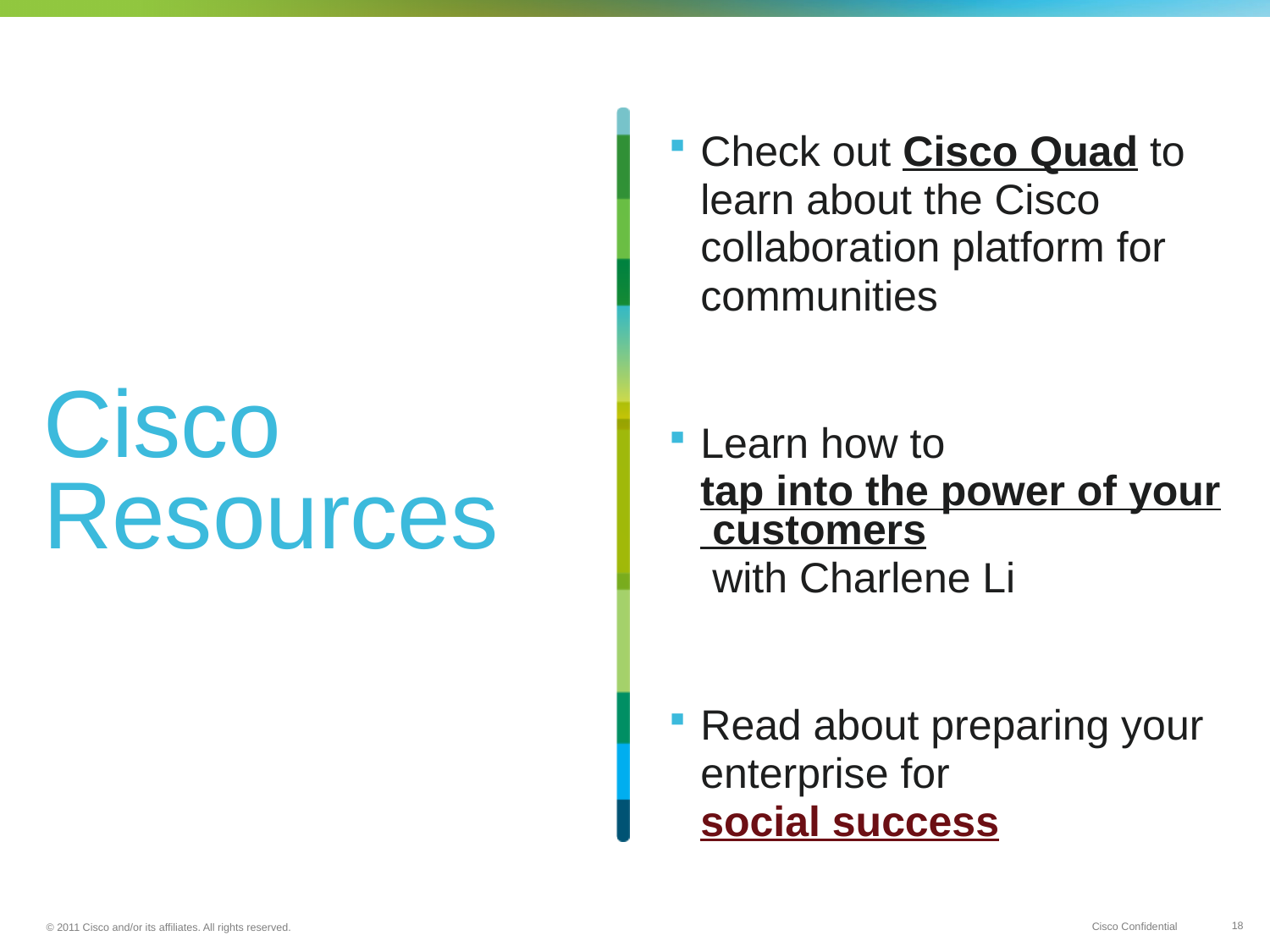

Check out Cisco Quad to learn about the Cisco collaboration platform for communities

Learn how to tap into the power of your customers with Charlene Li

Read about preparing your enterprise for social success

# Cisco Resources